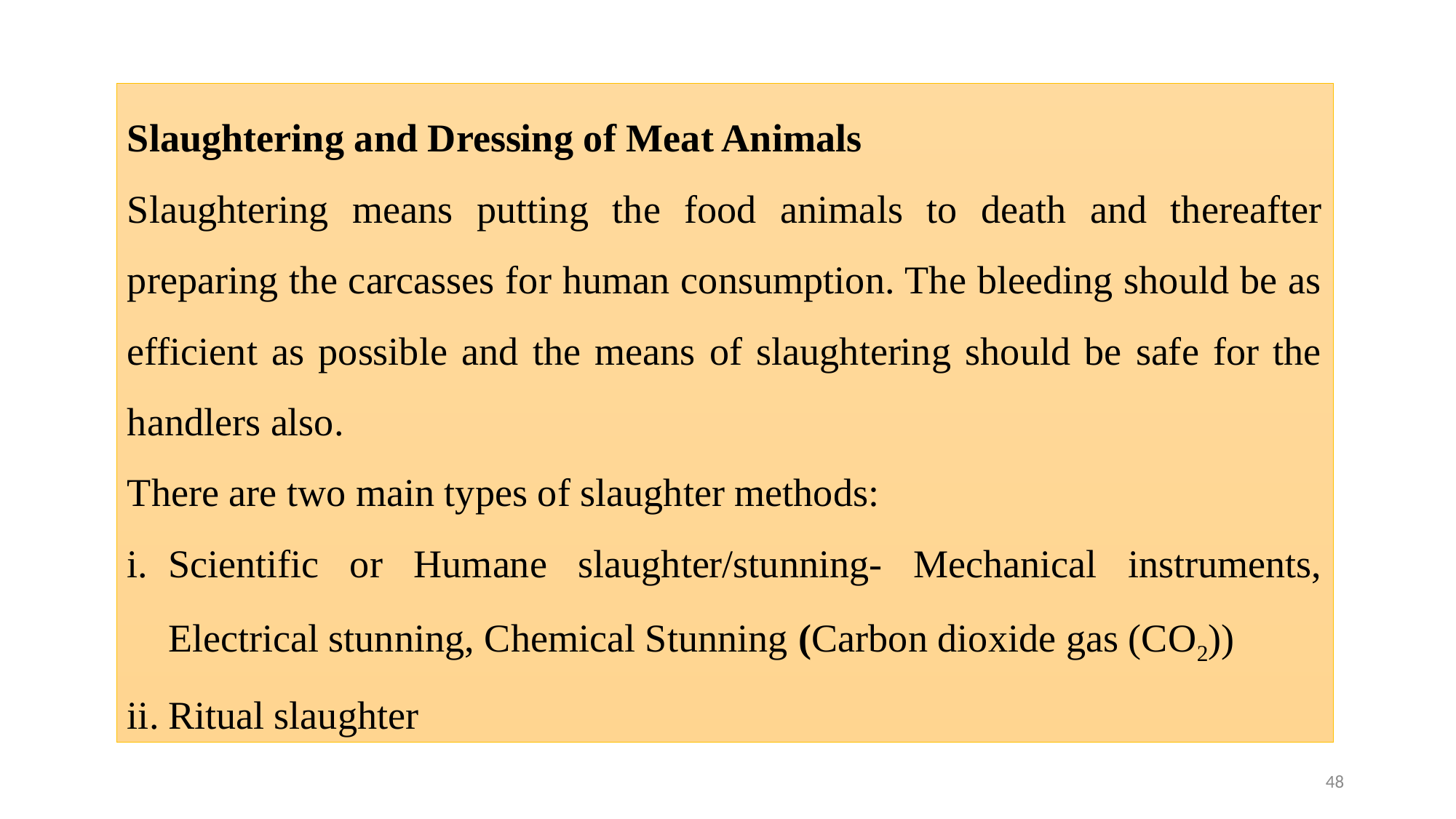

Slaughtering and Dressing of Meat Animals
Slaughtering means putting the food animals to death and thereafter preparing the carcasses for human consumption. The bleeding should be as efficient as possible and the means of slaughtering should be safe for the handlers also.
There are two main types of slaughter methods:
Scientific or Humane slaughter/stunning- Mechanical instruments, Electrical stunning, Chemical Stunning (Carbon dioxide gas (CO2))
Ritual slaughter
48